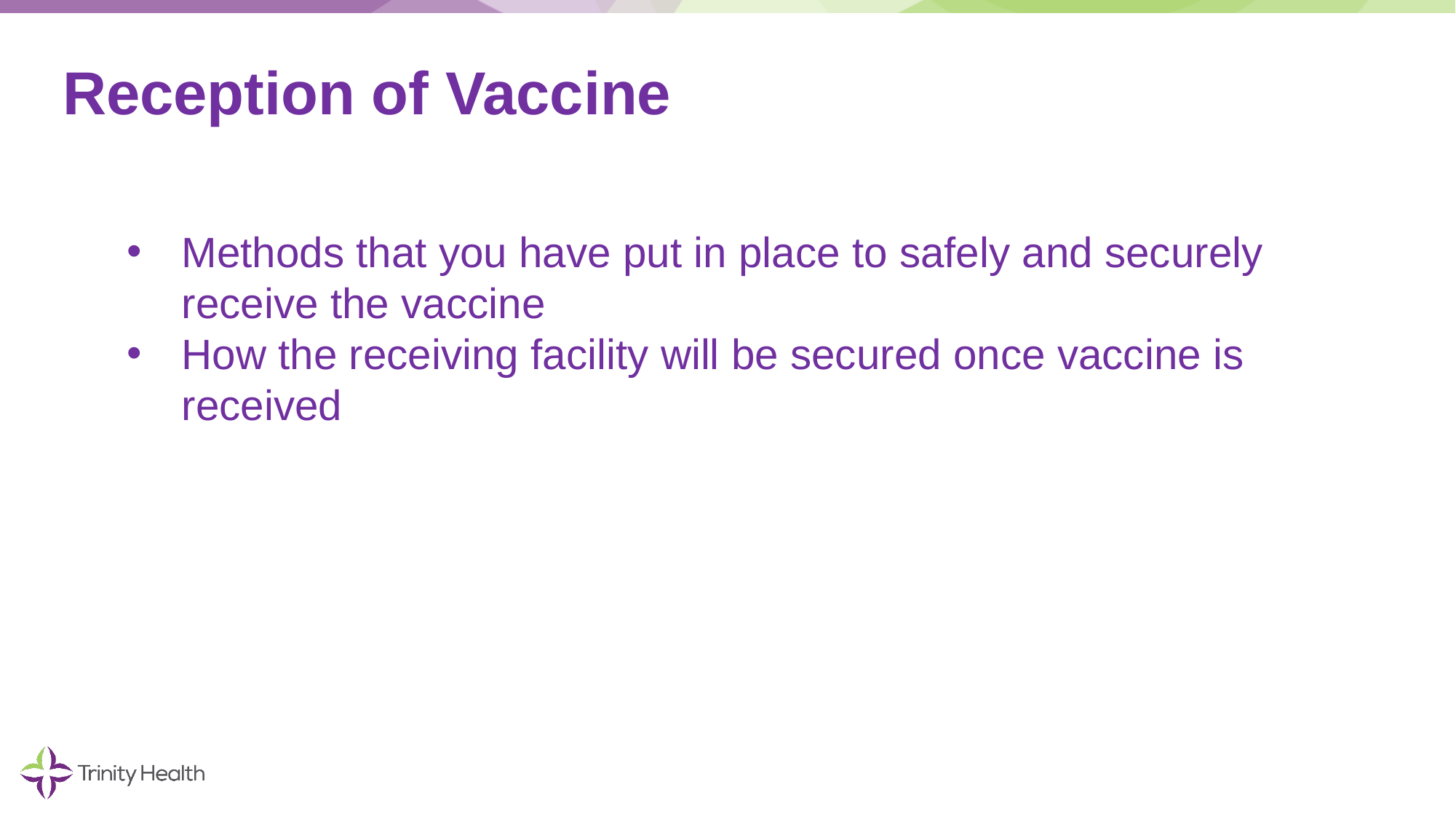

# Reception of Vaccine
Methods that you have put in place to safely and securely receive the vaccine
How the receiving facility will be secured once vaccine is received